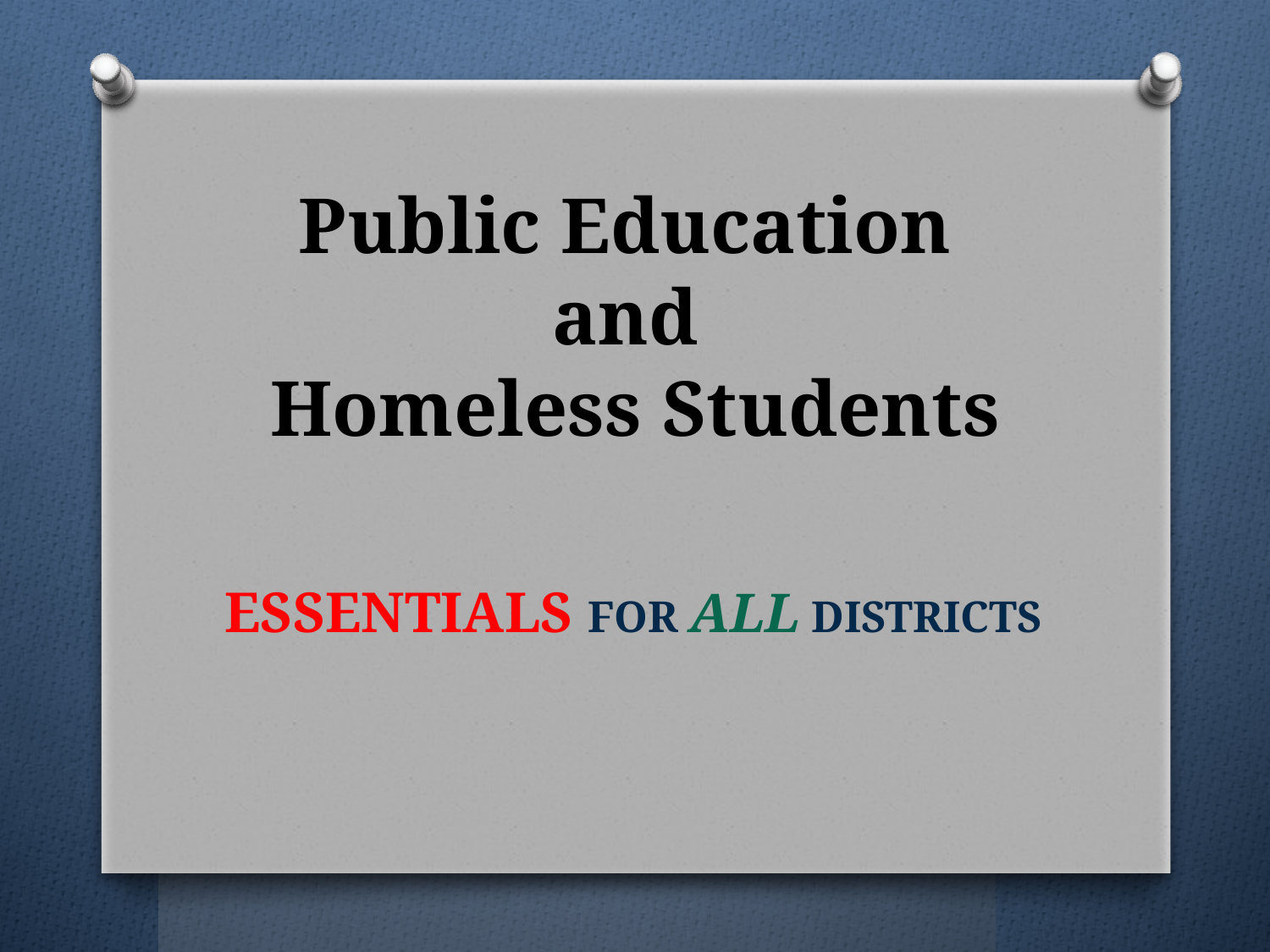

# Public Education and Homeless Students
ESSENTIALS FOR ALL DISTRICTS